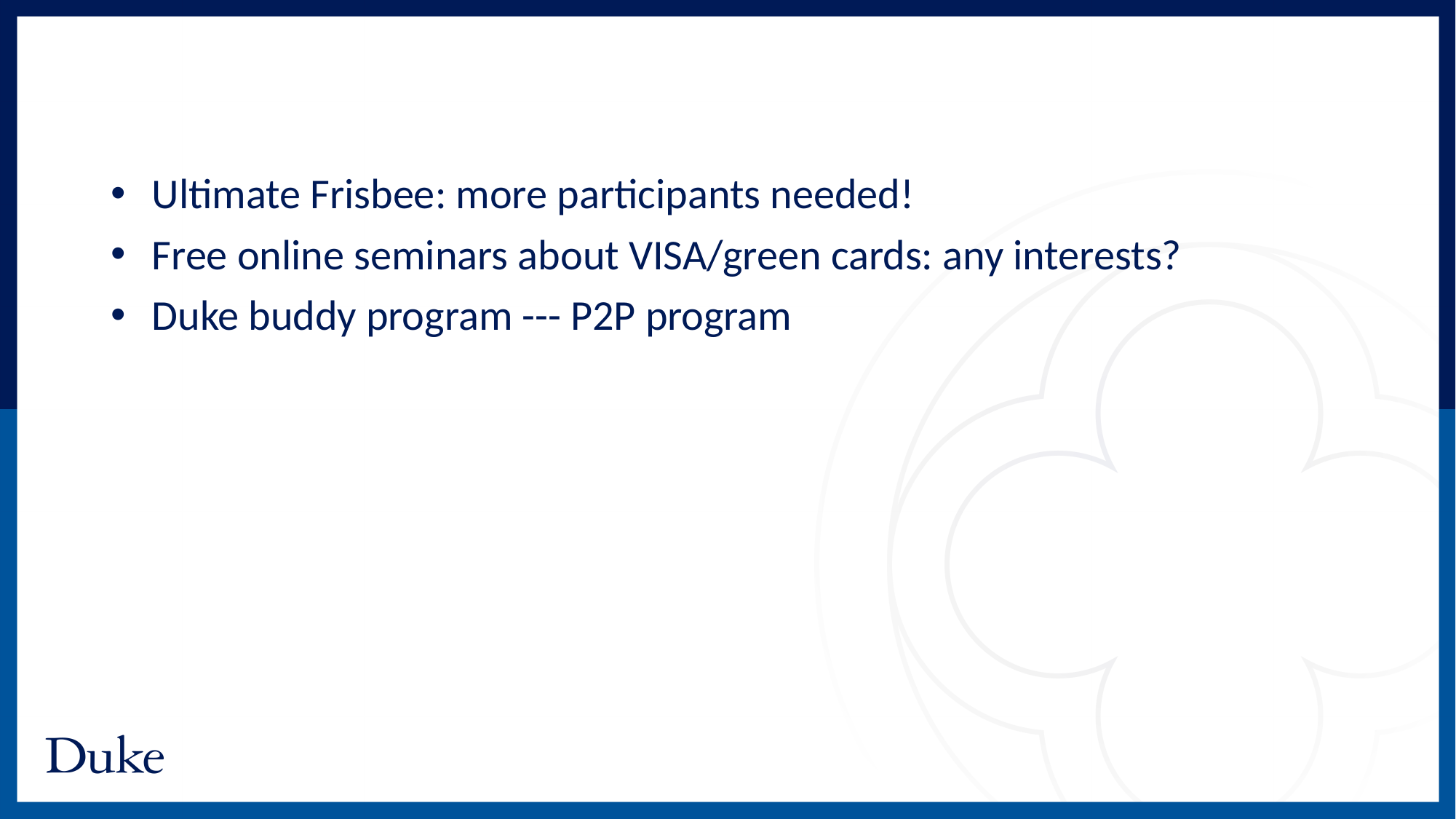

Ultimate Frisbee: more participants needed!
Free online seminars about VISA/green cards: any interests?
Duke buddy program --- P2P program